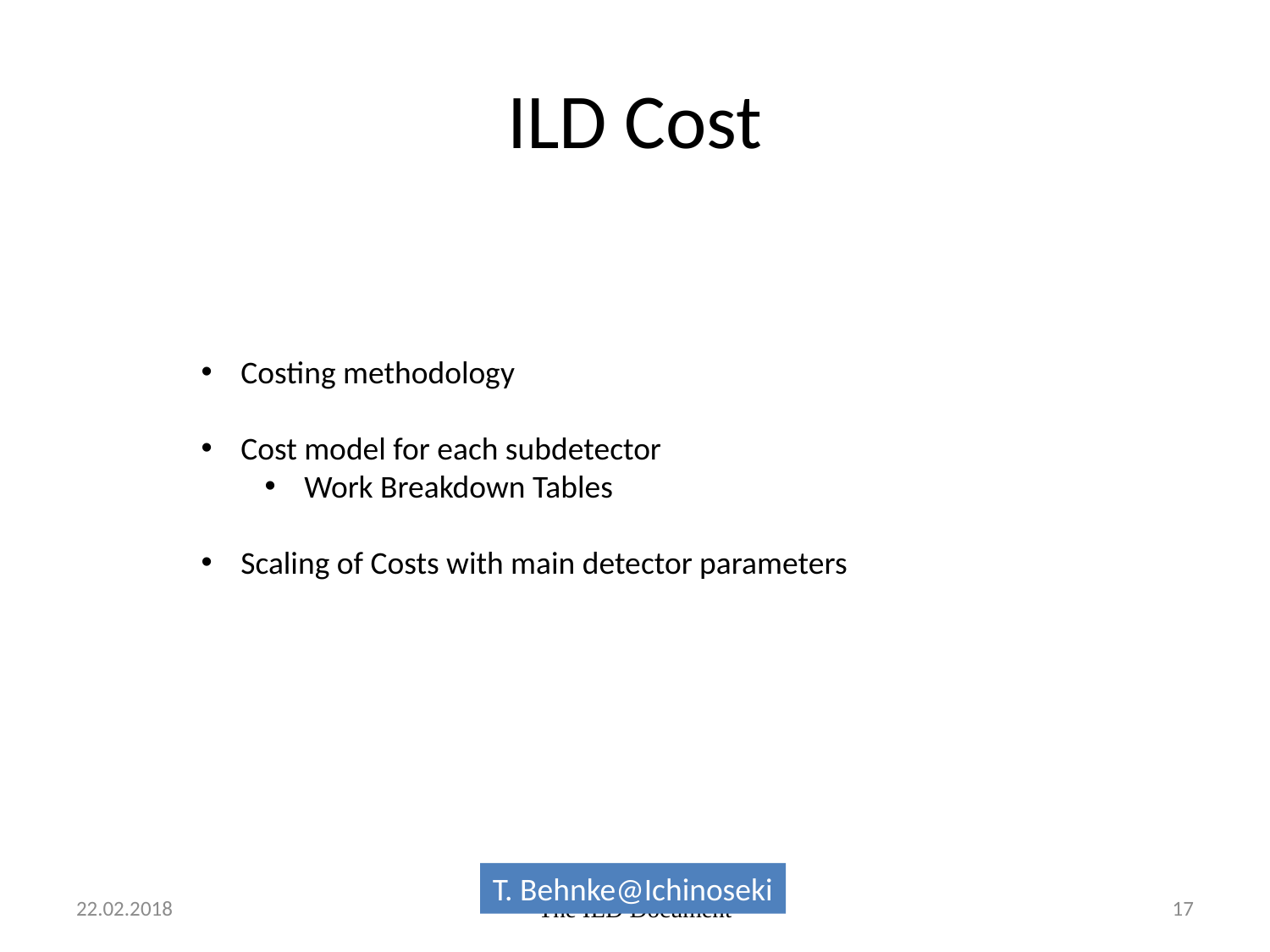

# ILD Cost
Costing methodology

Cost model for each subdetector
Work Breakdown Tables

Scaling of Costs with main detector parameters
T. Behnke@Ichinoseki
22.02.2018
The ILD Document
17